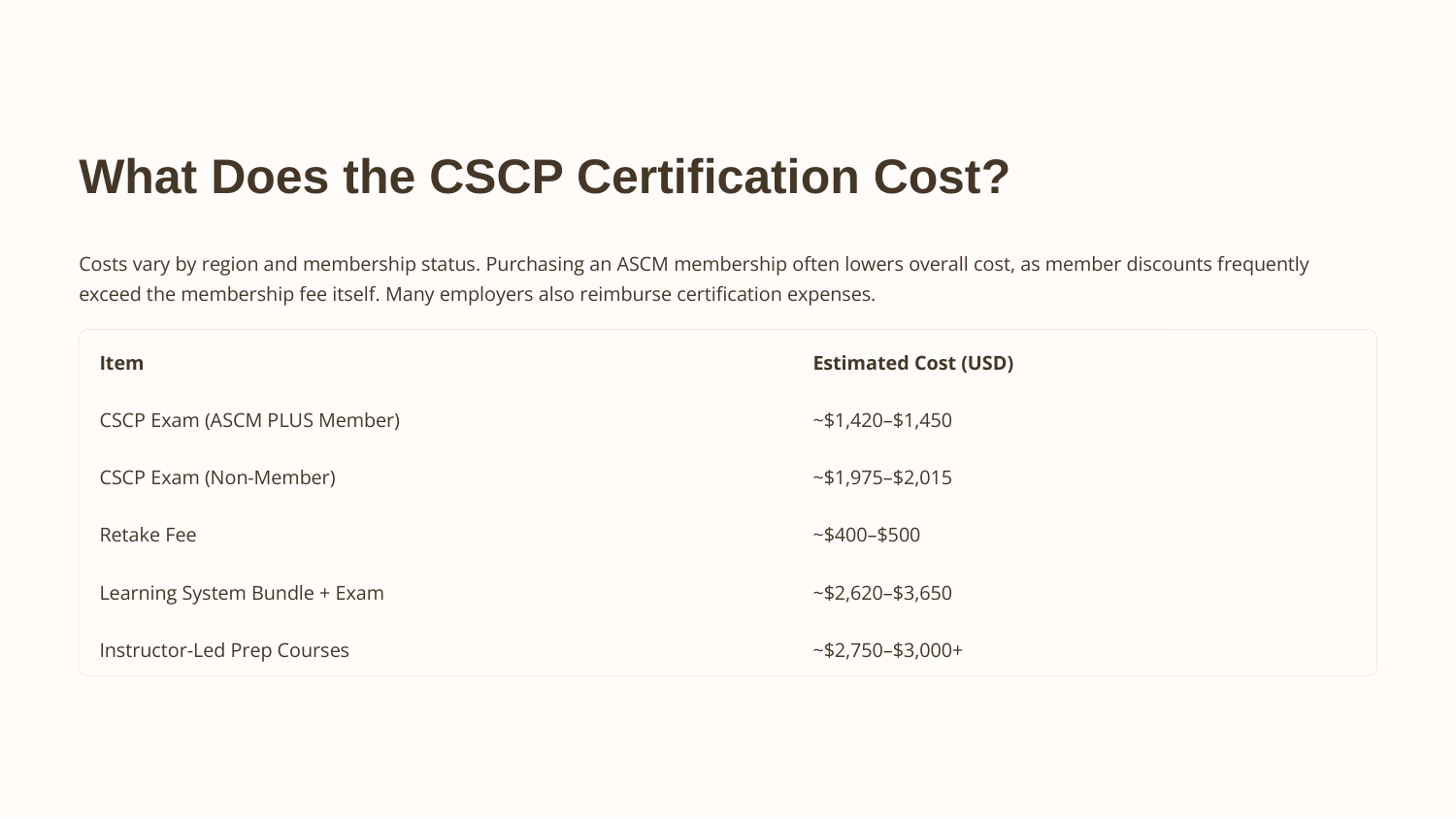

What Does the CSCP Certification Cost?
Costs vary by region and membership status. Purchasing an ASCM membership often lowers overall cost, as member discounts frequently exceed the membership fee itself. Many employers also reimburse certification expenses.

Item
Estimated Cost (USD)
CSCP Exam (ASCM PLUS Member)
~$1,420–$1,450
CSCP Exam (Non-Member)
~$1,975–$2,015
Retake Fee
~$400–$500
Learning System Bundle + Exam
~$2,620–$3,650
Instructor-Led Prep Courses
~$2,750–$3,000+